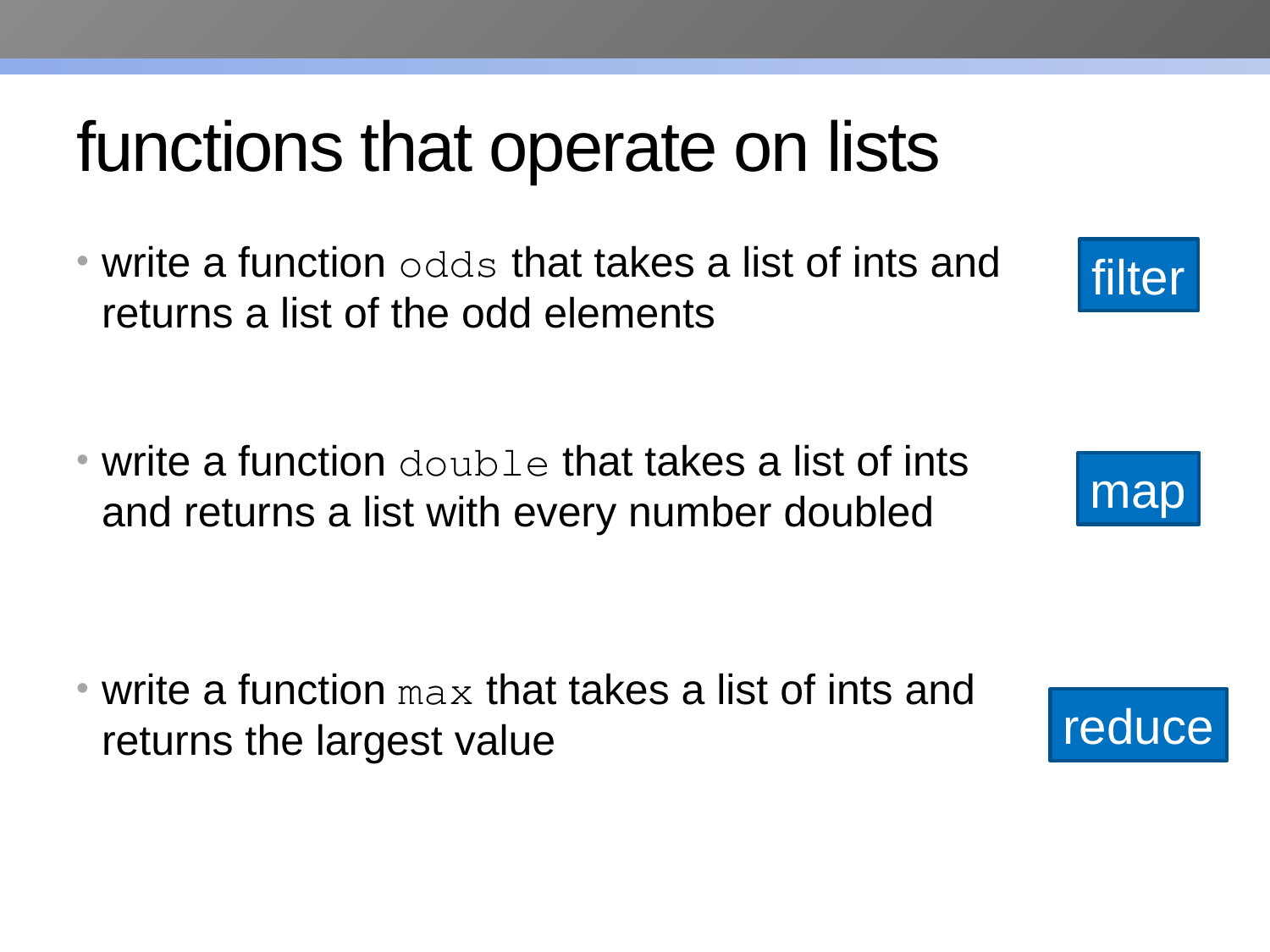

# functions that operate on lists
write a function odds that takes a list of ints and returns a list of the odd elements

write a function double that takes a list of ints and returns a list with every number doubled

write a function max that takes a list of ints and returns the largest value

filter
map
reduce